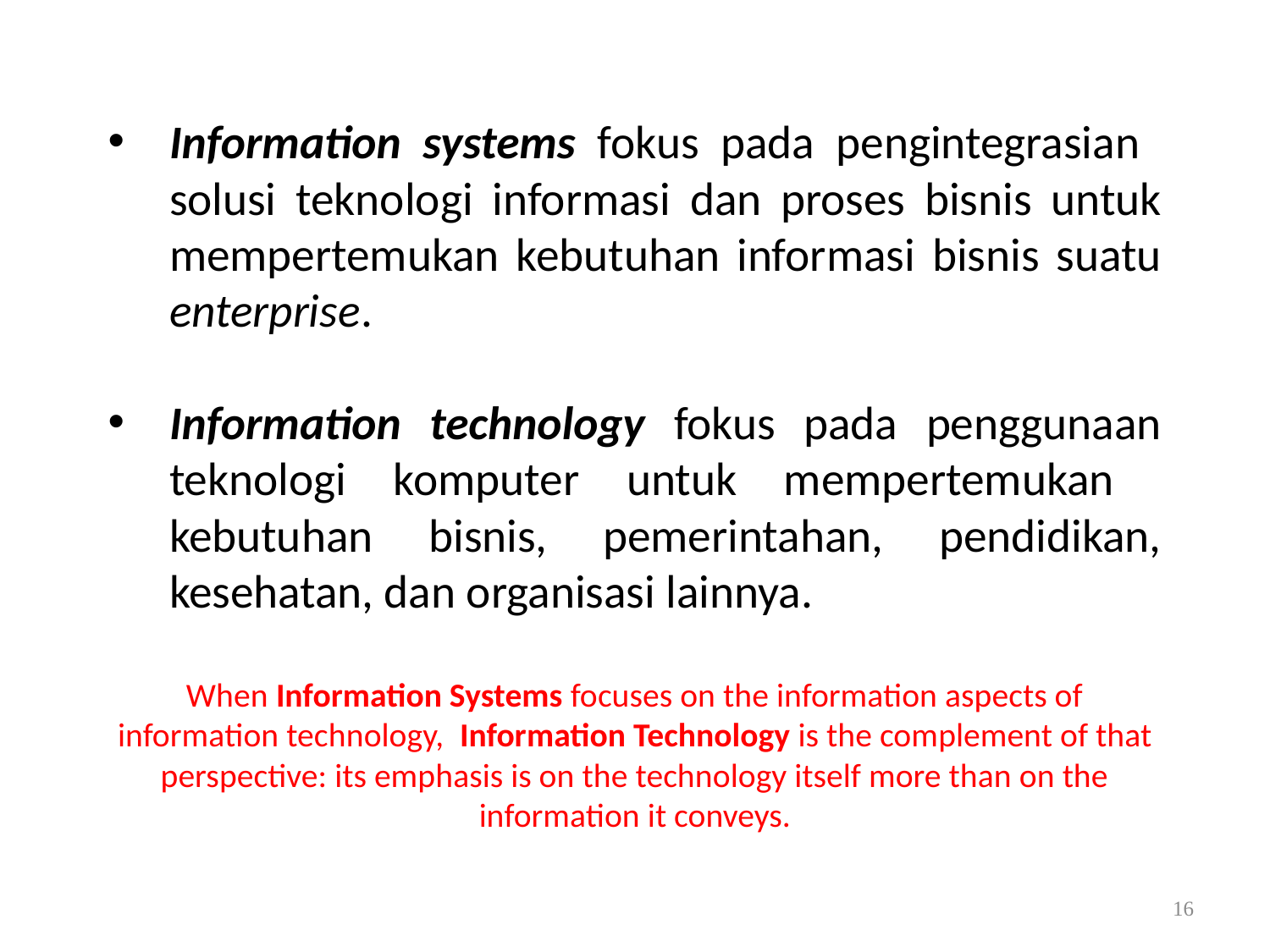

Information systems fokus pada pengintegrasian  solusi teknologi informasi dan proses bisnis untuk mempertemukan kebutuhan informasi bisnis suatu enterprise.

Information technology fokus pada penggunaan teknologi komputer untuk mempertemukan  kebutuhan bisnis, pemerintahan, pendidikan, kesehatan, dan organisasi lainnya.

When Information Systems focuses on the information aspects of information technology,  Information Technology is the complement of that perspective: its emphasis is on the technology itself more than on the information it conveys.
16